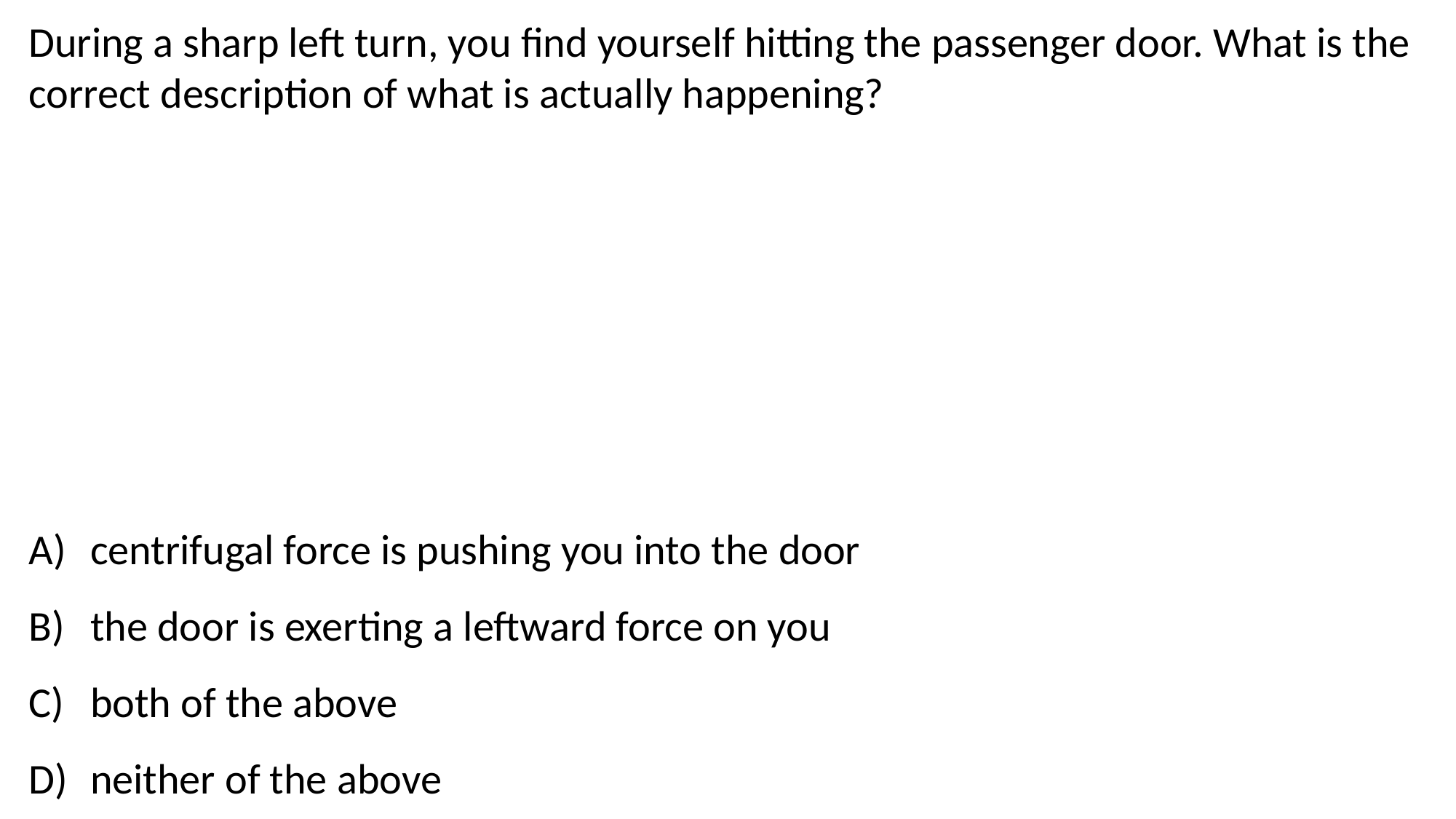

During a sharp left turn, you find yourself hitting the passenger door. What is the correct description of what is actually happening?
centrifugal force is pushing you into the door
the door is exerting a leftward force on you
both of the above
neither of the above